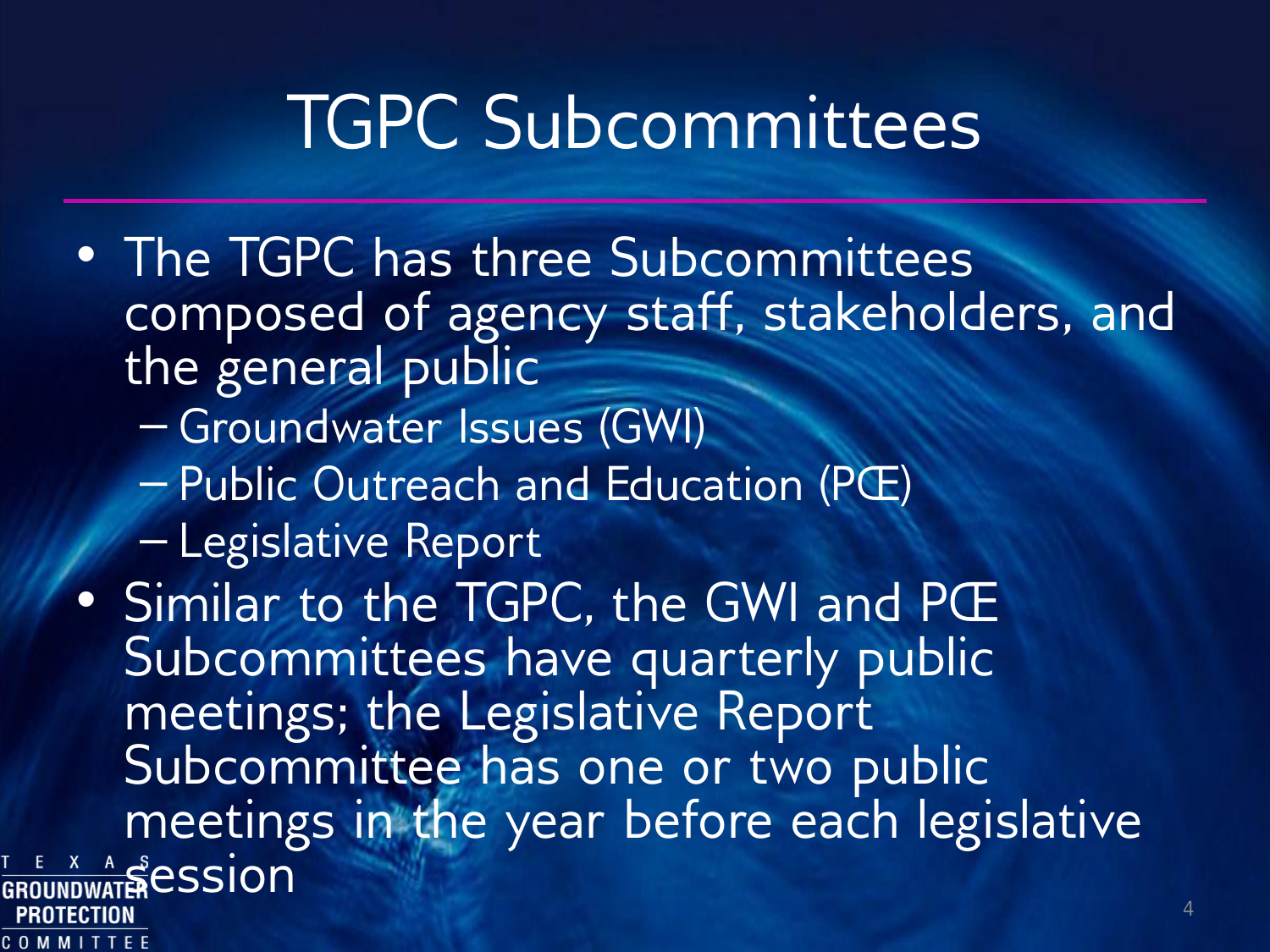

# TGPC Subcommittees
The TGPC has three Subcommittees composed of agency staff, stakeholders, and the general public
Groundwater Issues (GWI)
Public Outreach and Education (POE)
Legislative Report
Similar to the TGPC, the GWI and POE Subcommittees have quarterly public meetings; the Legislative Report Subcommittee has one or two public meetings in the year before each legislative session
4